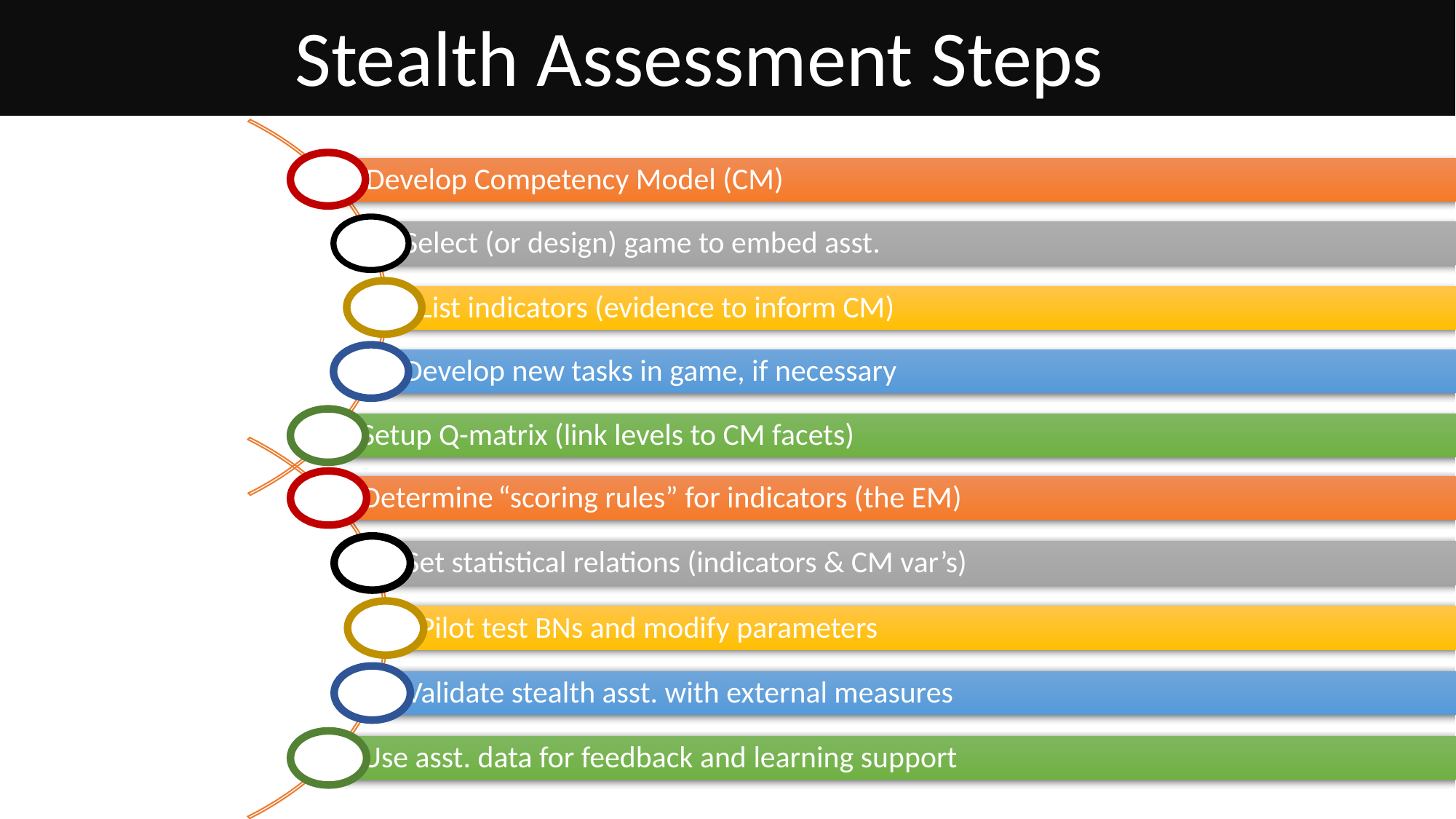

Stealth Assessment Steps

Develop Competency Model (CM)
Select (or design) game to embed asst.
List indicators (evidence to inform CM)
Develop new tasks in game, if necessary
Setup Q-matrix (link levels to CM facets)
Determine “scoring rules” for indicators (the EM)
Set statistical relations (indicators & CM var’s)
Pilot test BNs and modify parameters
Validate stealth asst. with external measures
Use asst. data for feedback and learning support